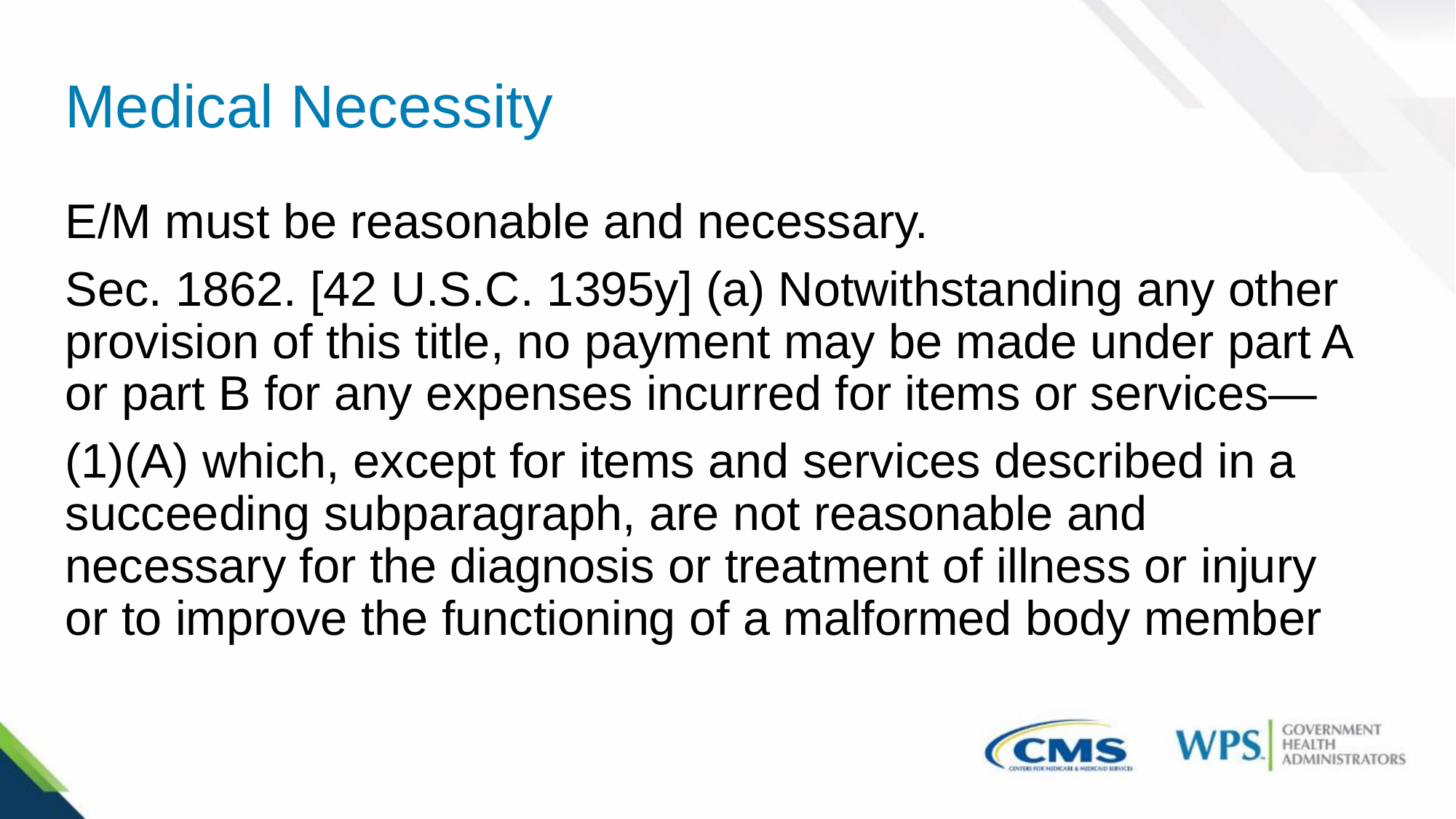

# Medical Necessity
E/M must be reasonable and necessary.
Sec. 1862. [42 U.S.C. 1395y] (a) Notwithstanding any other provision of this title, no payment may be made under part A or part B for any expenses incurred for items or services—
(1)(A) which, except for items and services described in a succeeding subparagraph, are not reasonable and necessary for the diagnosis or treatment of illness or injury or to improve the functioning of a malformed body member